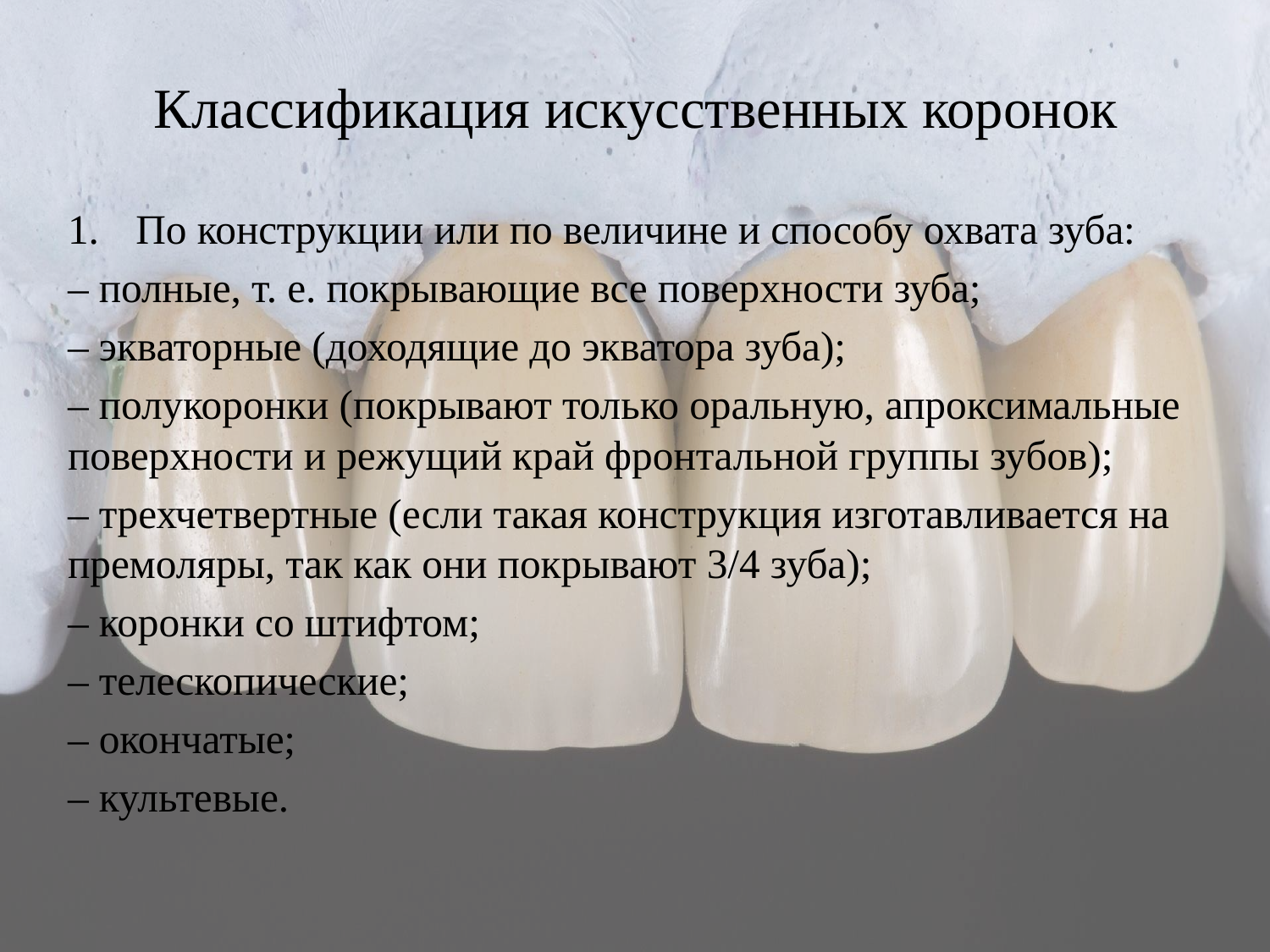

# Классификация искусственных коронок
По конструкции или по величине и способу охвата зуба:
– полные, т. е. покрывающие все поверхности зуба;
– экваторные (доходящие до экватора зуба);
– полукоронки (покрывают только оральную, апроксимальные поверхности и режущий край фронтальной группы зубов);
– трехчетвертные (если такая конструкция изготавливается на премоляры, так как они покрывают 3/4 зуба);
– коронки со штифтом;
– телескопические;
– окончатые;
– культевые.